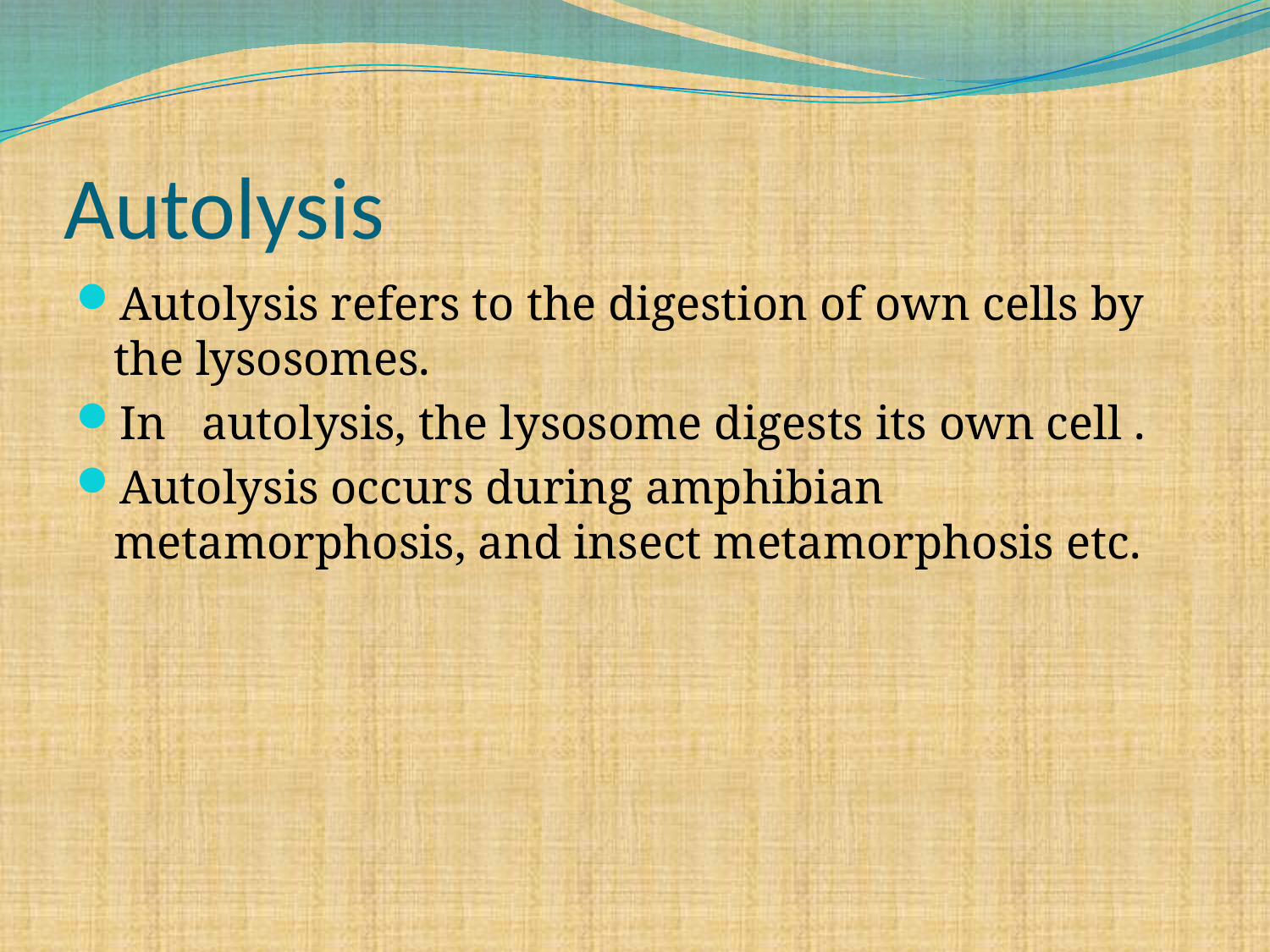

# Autolysis
Autolysis refers to the digestion of own cells by the lysosomes.
In   autolysis, the lysosome digests its own cell .
Autolysis occurs during amphibian metamorphosis, and insect metamorphosis etc.